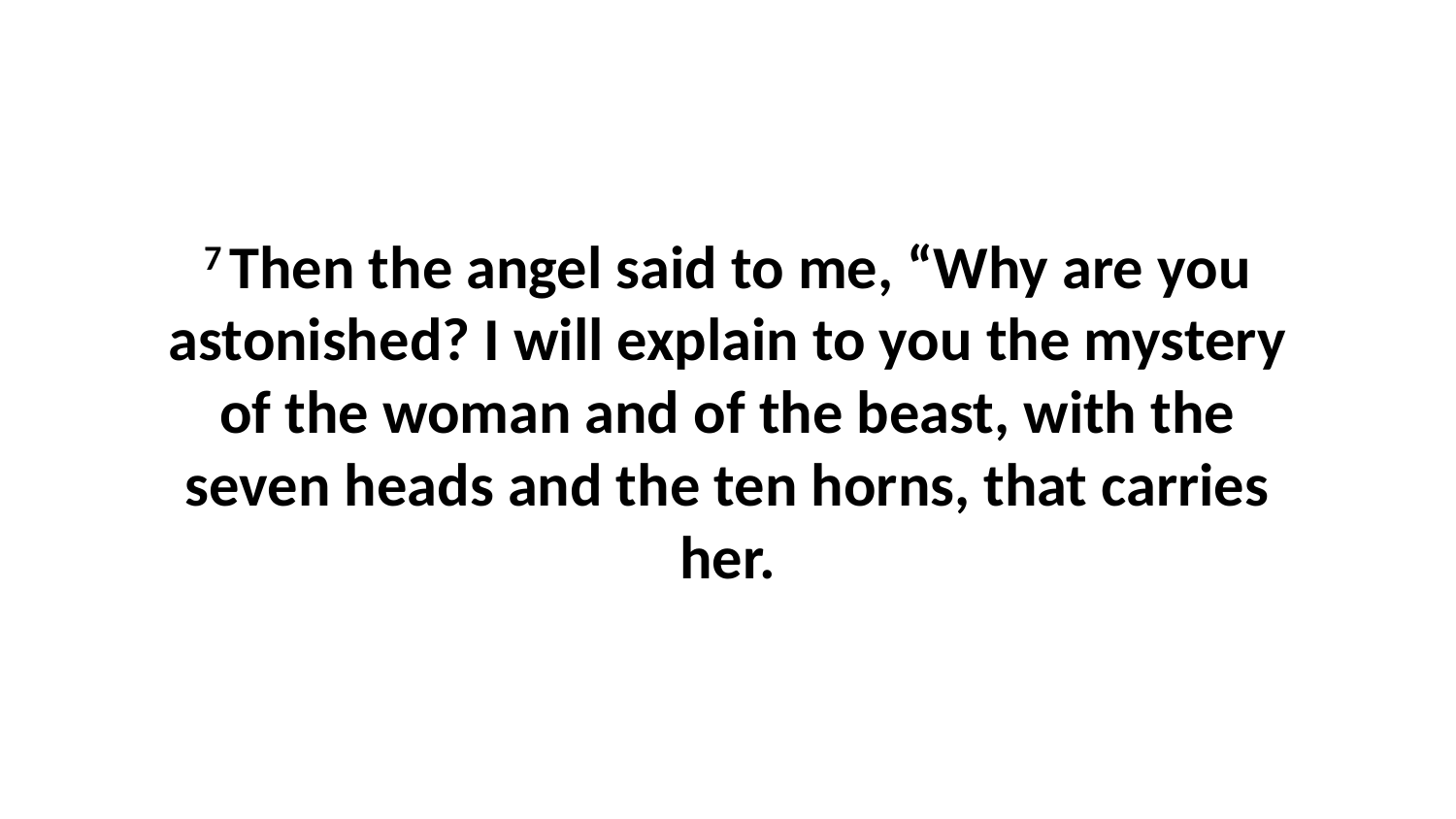

7 Then the angel said to me, “Why are you astonished? I will explain to you the mystery of the woman and of the beast, with the seven heads and the ten horns, that carries her.